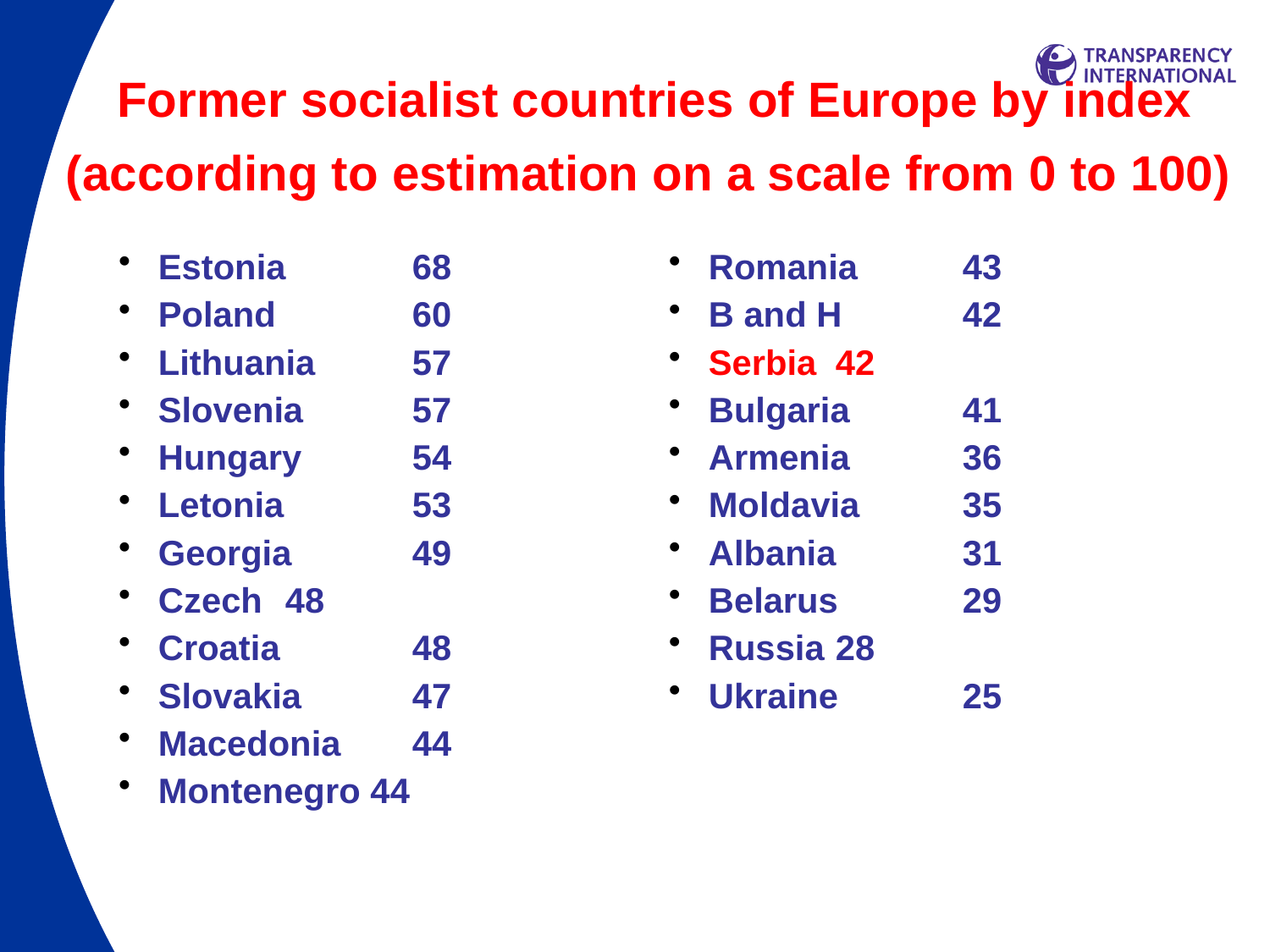

# Former socialist countries of Europe by index (according to estimation on a scale from 0 to 100)
Estonia 	68
Poland 	60
Lithuania 	57
Slovenia 	57
Hungary 	54
Letonia 	53
Georgia 	49
Czech 	48
Croatia 	48
Slovakia 	47
Macedonia 	44
Montenegro 44

Romania 	43
B and H 	42
Serbia 	42
Bulgaria 	41
Armenia 	36
Moldavia 	35
Albania 	31
Belarus 	29
Russia 	28
Ukraine 	25